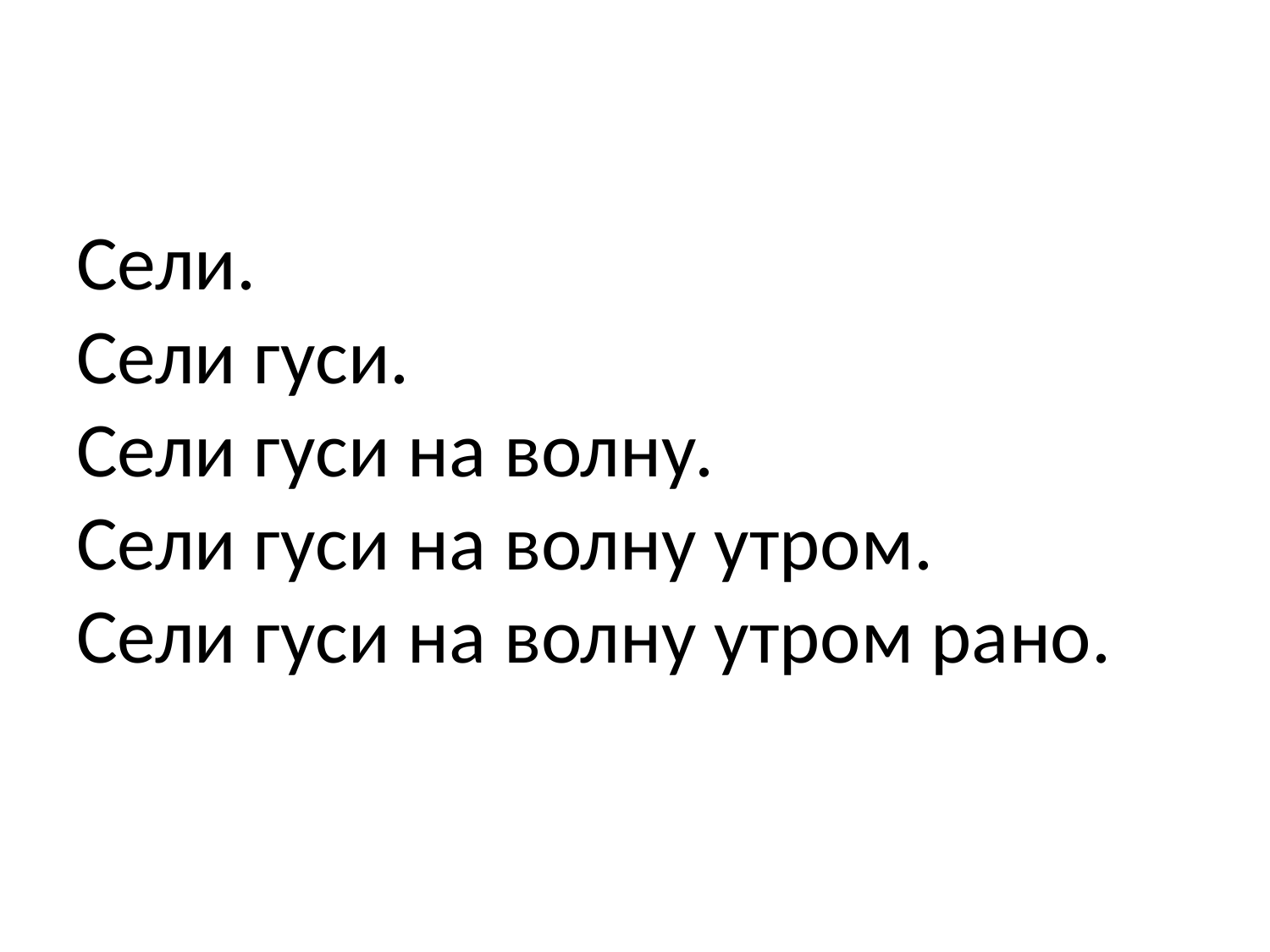

# Сели. Сели гуси. Сели гуси на волну. Сели гуси на волну утром. Сели гуси на волну утром рано.